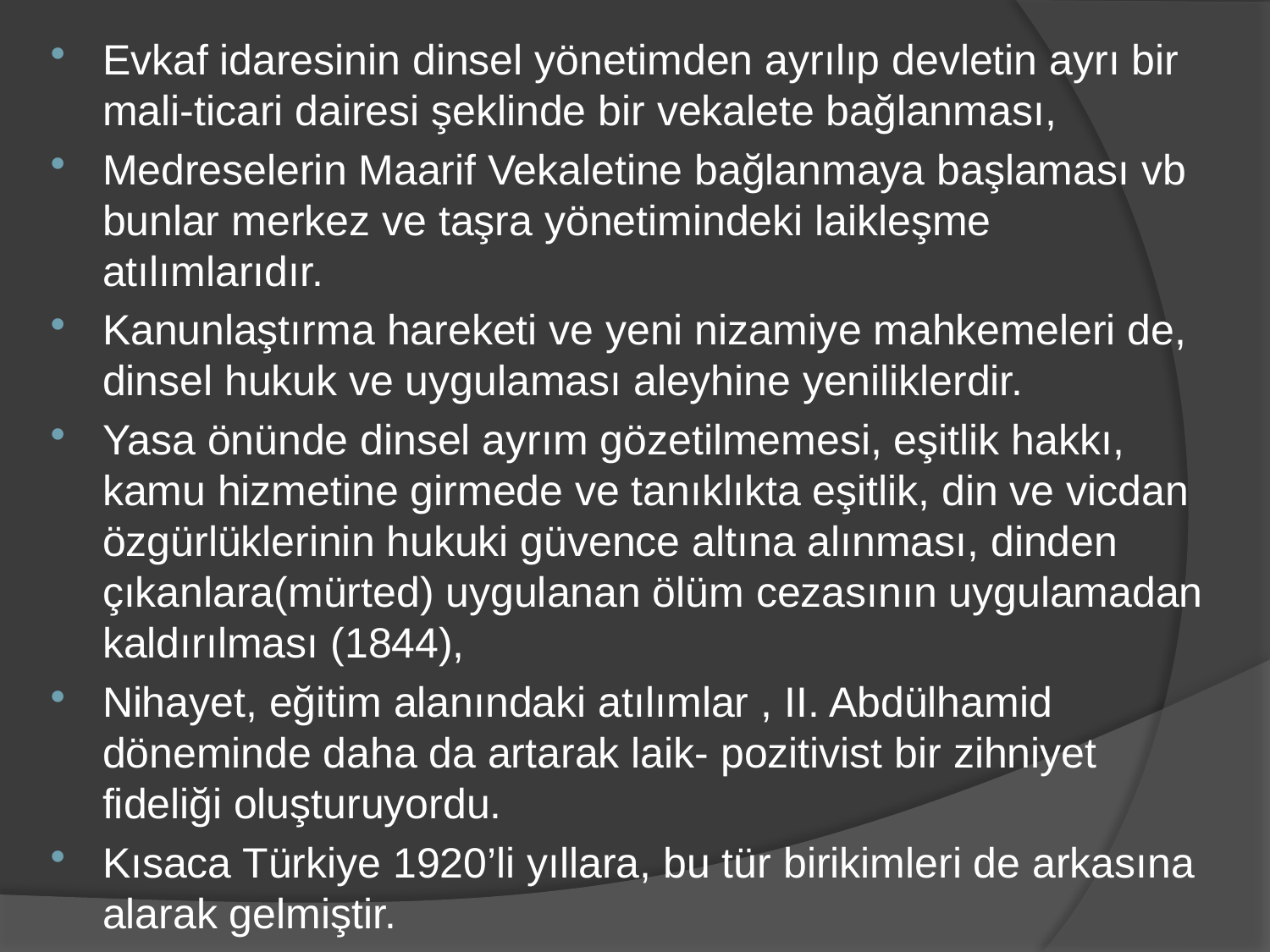

Evkaf idaresinin dinsel yönetimden ayrılıp devletin ayrı bir mali-ticari dairesi şeklinde bir vekalete bağlanması,
Medreselerin Maarif Vekaletine bağlanmaya başlaması vb bunlar merkez ve taşra yönetimindeki laikleşme atılımlarıdır.
Kanunlaştırma hareketi ve yeni nizamiye mahkemeleri de, dinsel hukuk ve uygulaması aleyhine yeniliklerdir.
Yasa önünde dinsel ayrım gözetilmemesi, eşitlik hakkı, kamu hizmetine girmede ve tanıklıkta eşitlik, din ve vicdan özgürlüklerinin hukuki güvence altına alınması, dinden çıkanlara(mürted) uygulanan ölüm cezasının uygulamadan kaldırılması (1844),
Nihayet, eğitim alanındaki atılımlar , II. Abdülhamid döneminde daha da artarak laik- pozitivist bir zihniyet fideliği oluşturuyordu.
Kısaca Türkiye 1920’li yıllara, bu tür birikimleri de arkasına alarak gelmiştir.